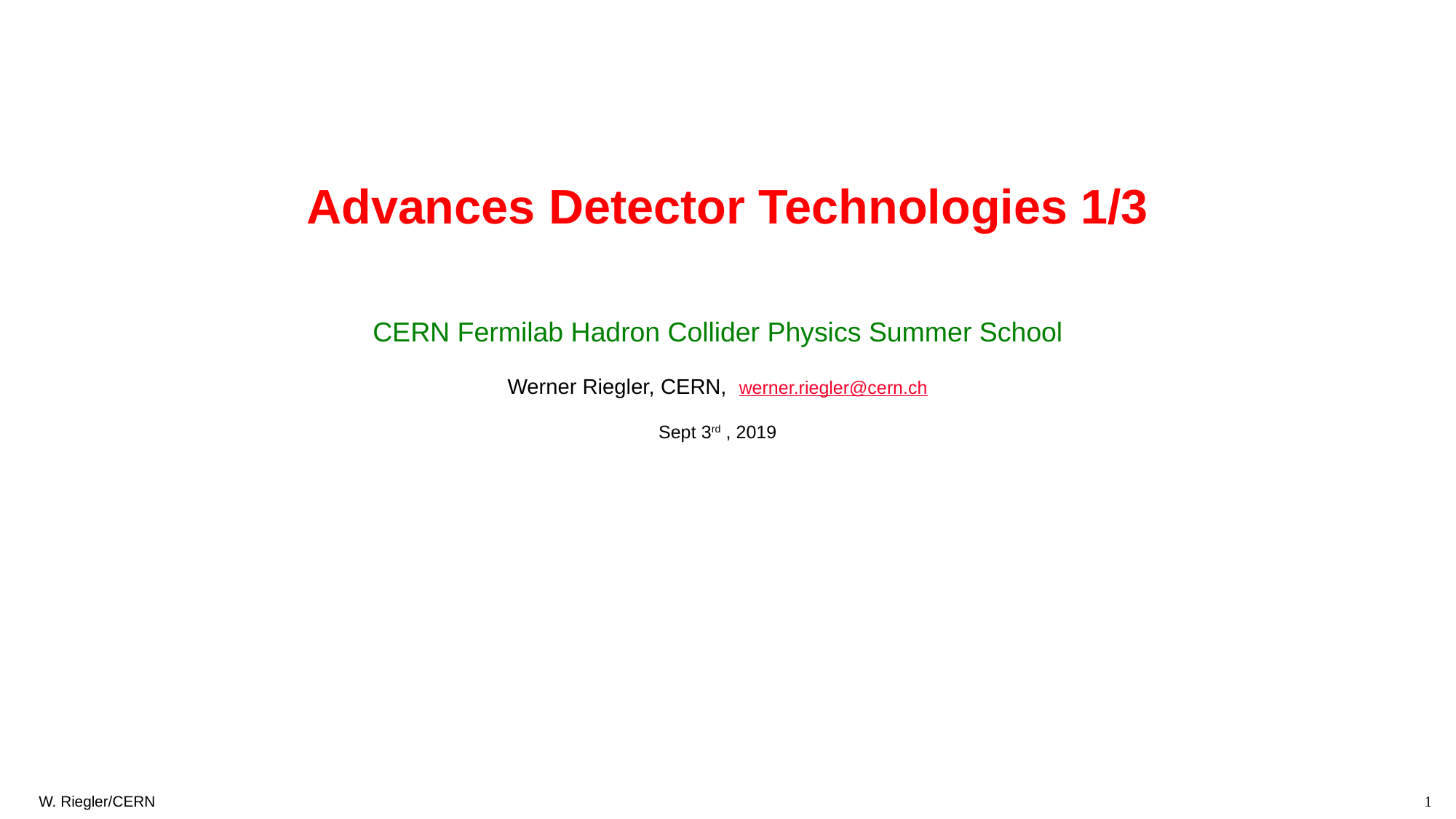

Advances Detector Technologies 1/3
CERN Fermilab Hadron Collider Physics Summer School

Werner Riegler, CERN,  werner.riegler@cern.ch

Sept 3rd , 2019
W. Riegler/CERN
1